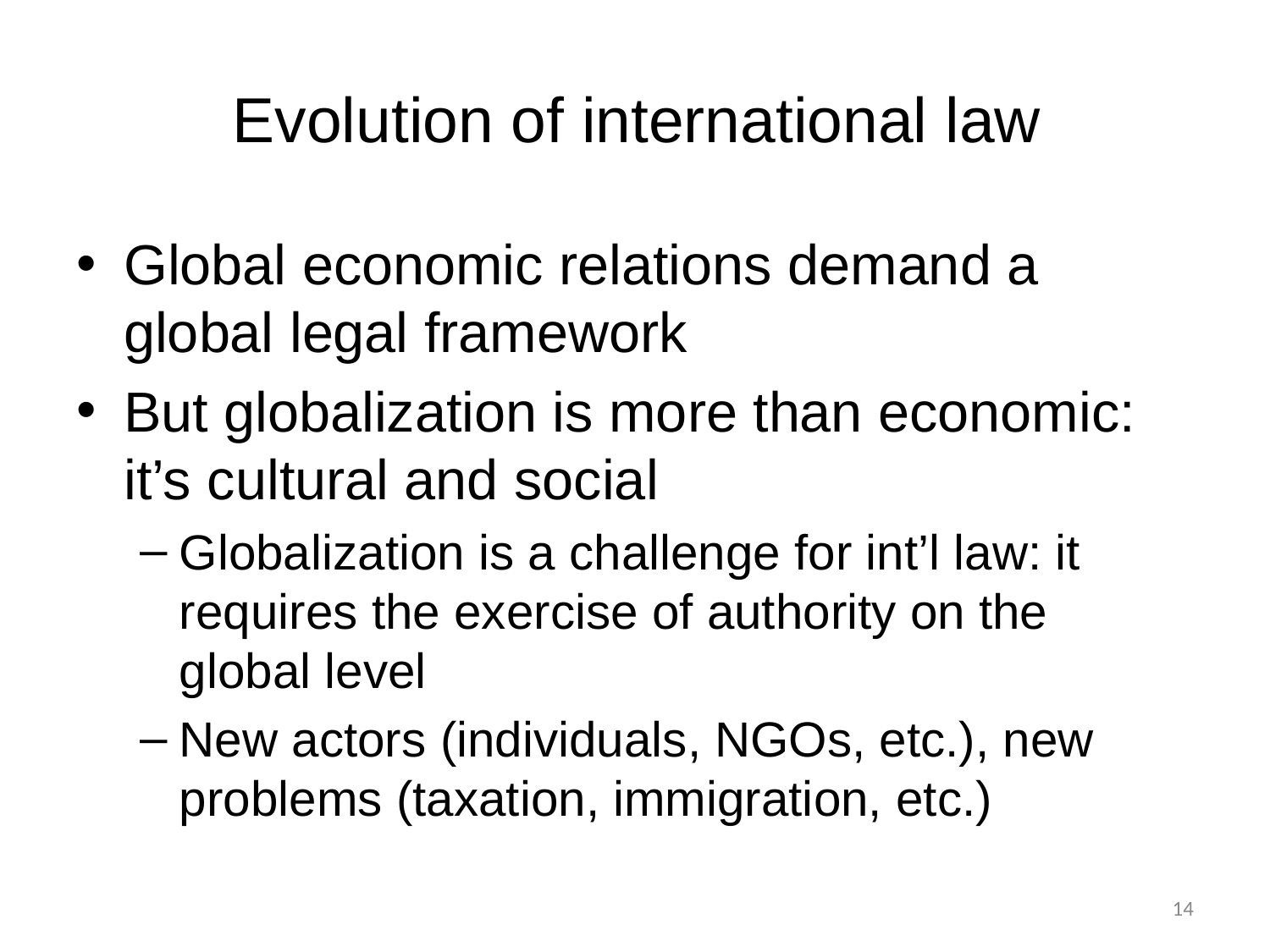

# Evolution of international law
Global economic relations demand a global legal framework
But globalization is more than economic: it’s cultural and social
Globalization is a challenge for int’l law: it requires the exercise of authority on the global level
New actors (individuals, NGOs, etc.), new problems (taxation, immigration, etc.)

14